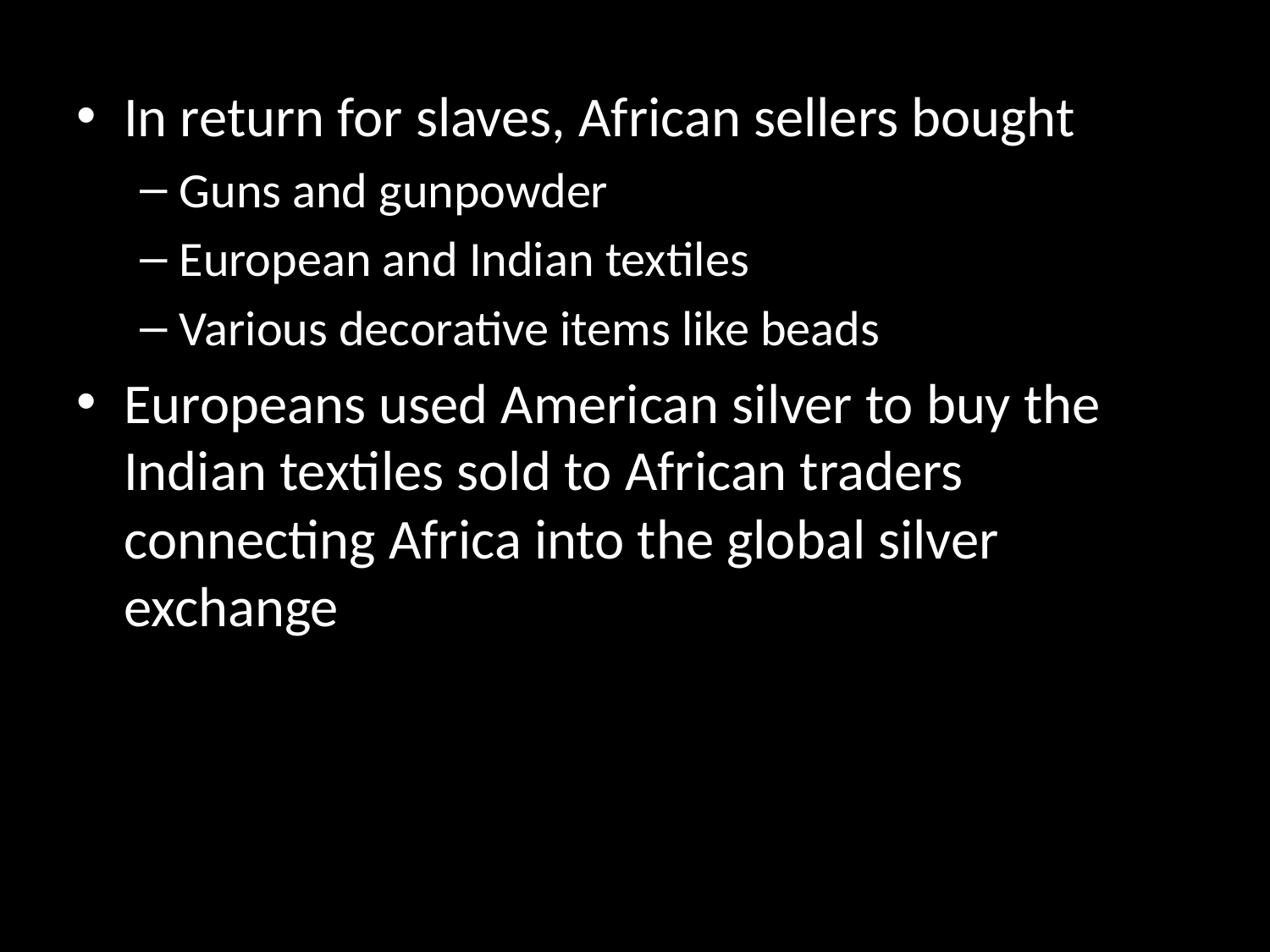

In return for slaves, African sellers bought
Guns and gunpowder
European and Indian textiles
Various decorative items like beads
Europeans used American silver to buy the Indian textiles sold to African traders connecting Africa into the global silver exchange